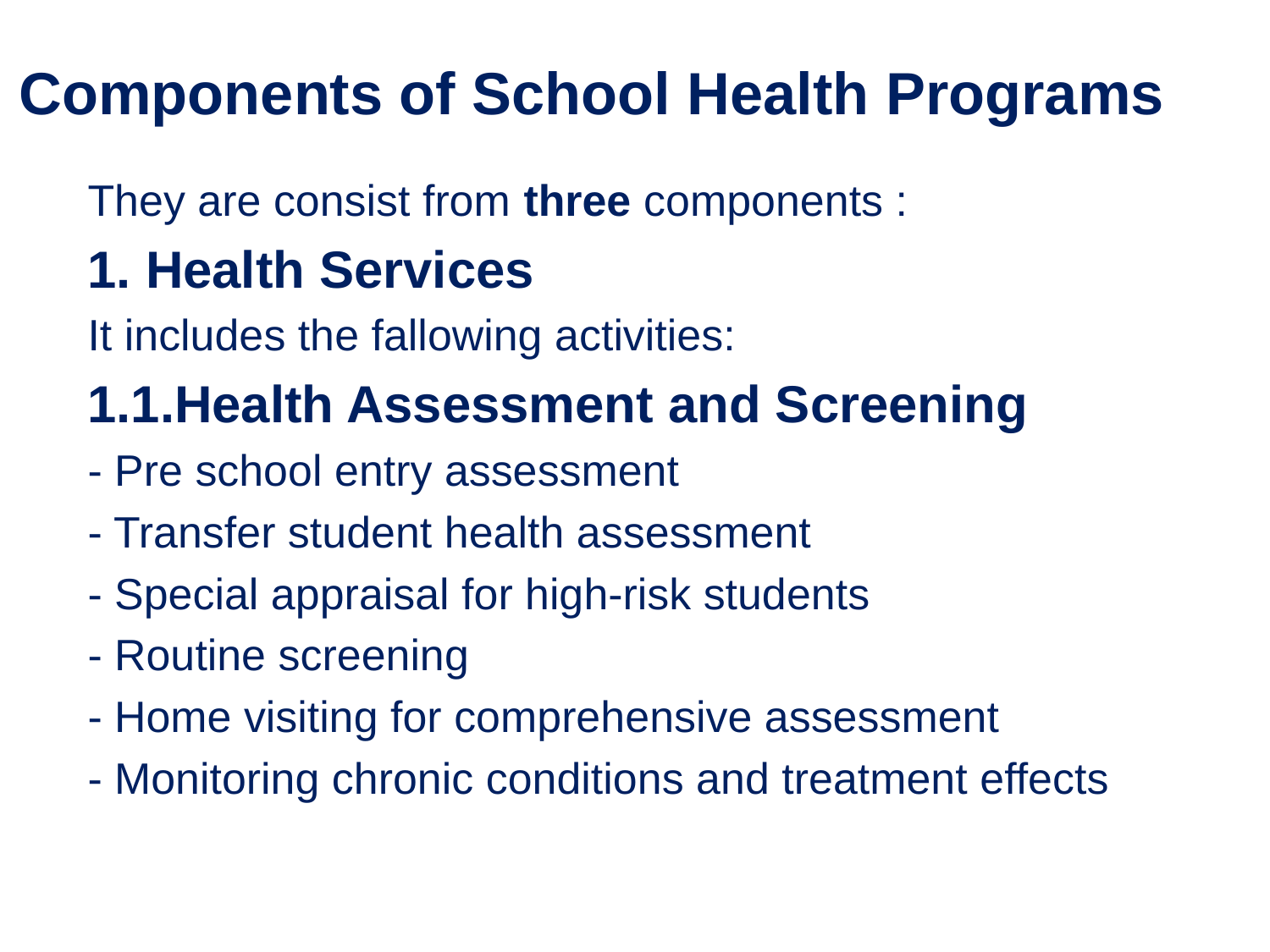

# Components of School Health Programs
They are consist from three components :
1. Health Services
It includes the fallowing activities:
1.1.Health Assessment and Screening
- Pre school entry assessment
- Transfer student health assessment
- Special appraisal for high-risk students
- Routine screening
- Home visiting for comprehensive assessment
- Monitoring chronic conditions and treatment effects